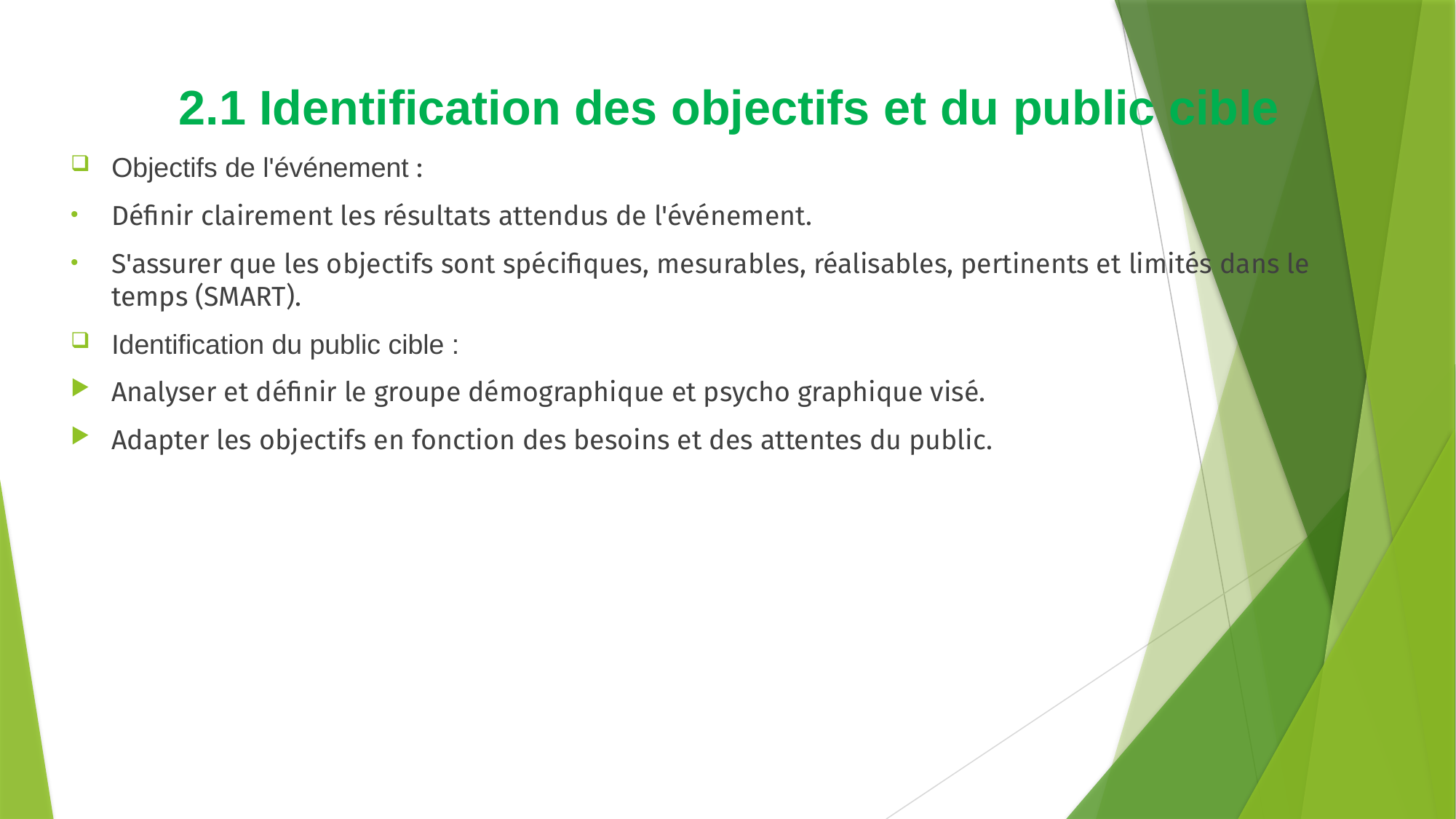

2.1 Identification des objectifs et du public cible
Objectifs de l'événement :
Définir clairement les résultats attendus de l'événement.
S'assurer que les objectifs sont spécifiques, mesurables, réalisables, pertinents et limités dans le temps (SMART).
Identification du public cible :
Analyser et définir le groupe démographique et psycho graphique visé.
Adapter les objectifs en fonction des besoins et des attentes du public.